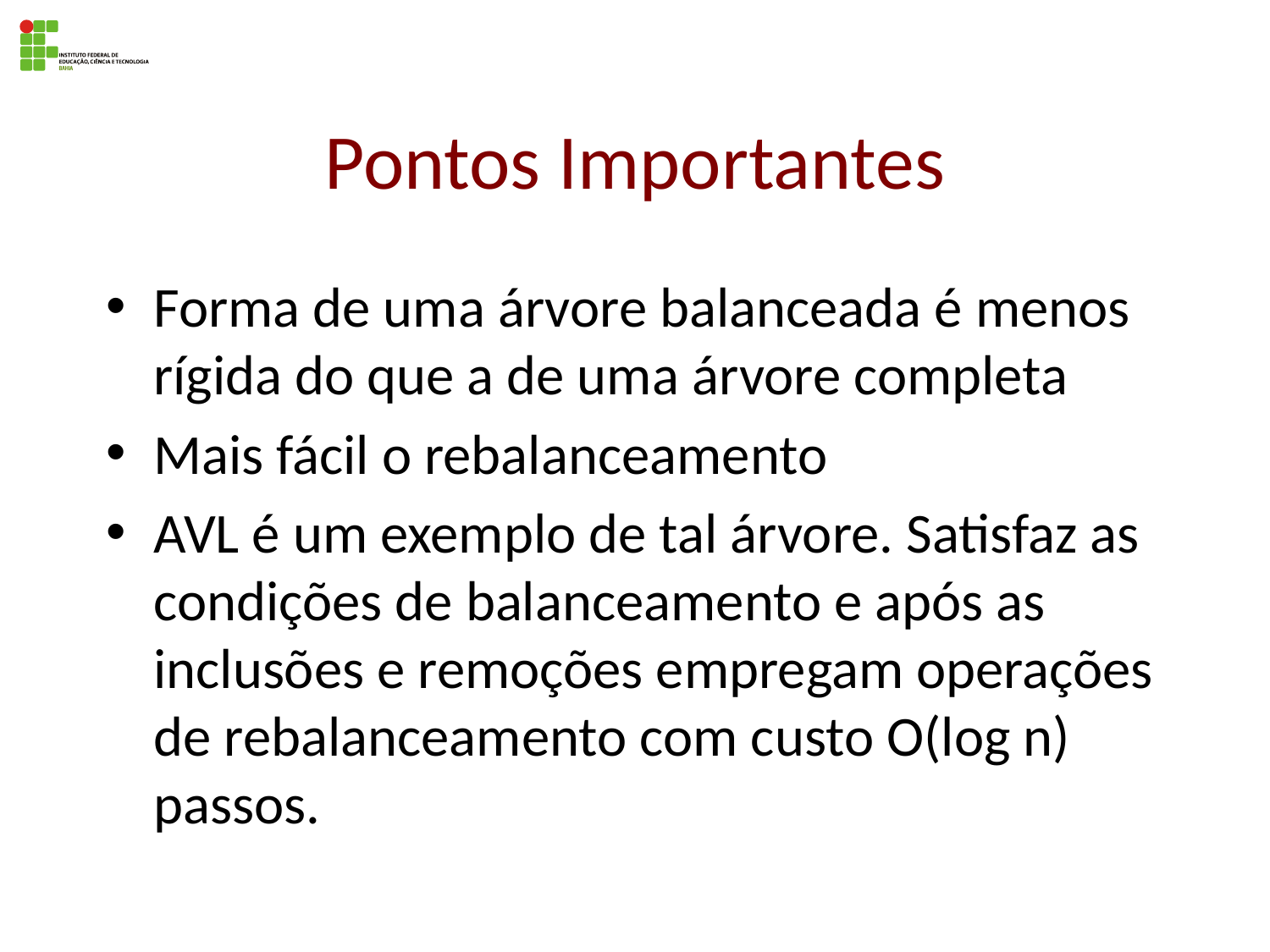

# Pontos Importantes
Forma de uma árvore balanceada é menos rígida do que a de uma árvore completa
Mais fácil o rebalanceamento
AVL é um exemplo de tal árvore. Satisfaz as condições de balanceamento e após as inclusões e remoções empregam operações de rebalanceamento com custo O(log n) passos.